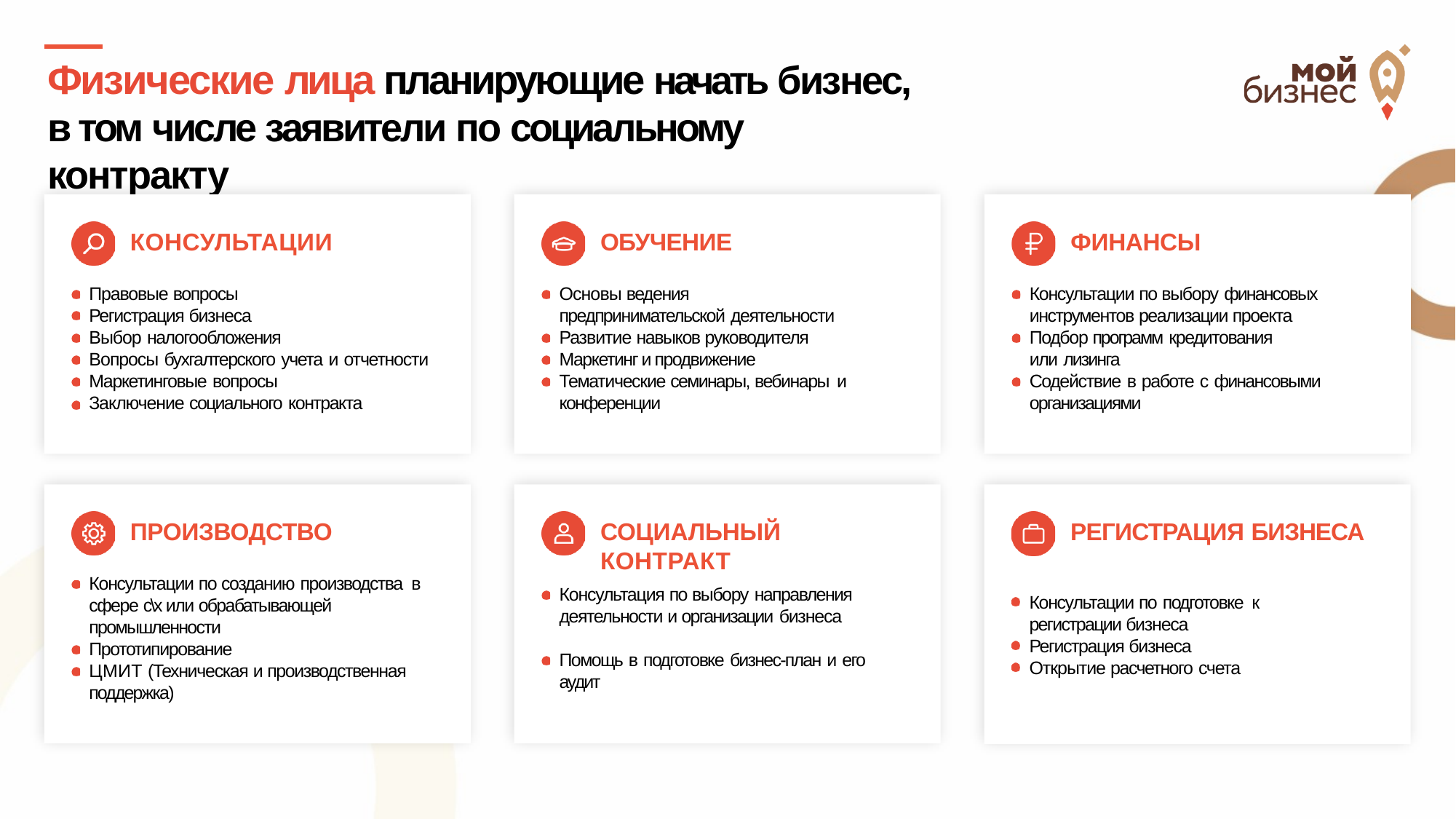

# Физические лица планирующие начать бизнес,  в том числе заявители по социальному контракту

КОНСУЛЬТАЦИИ
Правовые вопросы  Регистрация бизнеса  Выбор налогообложения
Вопросы бухгалтерского учета и отчетности  Маркетинговые вопросы
Заключение социального контракта
ОБУЧЕНИЕ
Основы ведения  предпринимательской деятельности  Развитие навыков руководителя  Маркетинг и продвижение  Тематические семинары, вебинары  и конференции
ФИНАНСЫ
Консультации по выбору финансовых  инструментов реализации проекта  Подбор программ кредитования
или лизинга
Содействие в работе с финансовыми  организациями

ПРОИЗВОДСТВО
Консультации по созданию производства  в сфере с\х или обрабатывающей  промышленности
Прототипирование
ЦМИТ (Техническая и производственная  поддержка)
СОЦИАЛЬНЫЙ
КОНТРАКТ
Консультация по выбору направления  деятельности и организации бизнеса
Помощь в подготовке бизнес-план и его
аудит
РЕГИСТРАЦИЯ БИЗНЕСА

Консультации по подготовке  к регистрации бизнеса  Регистрация бизнеса  Открытие расчетного счета